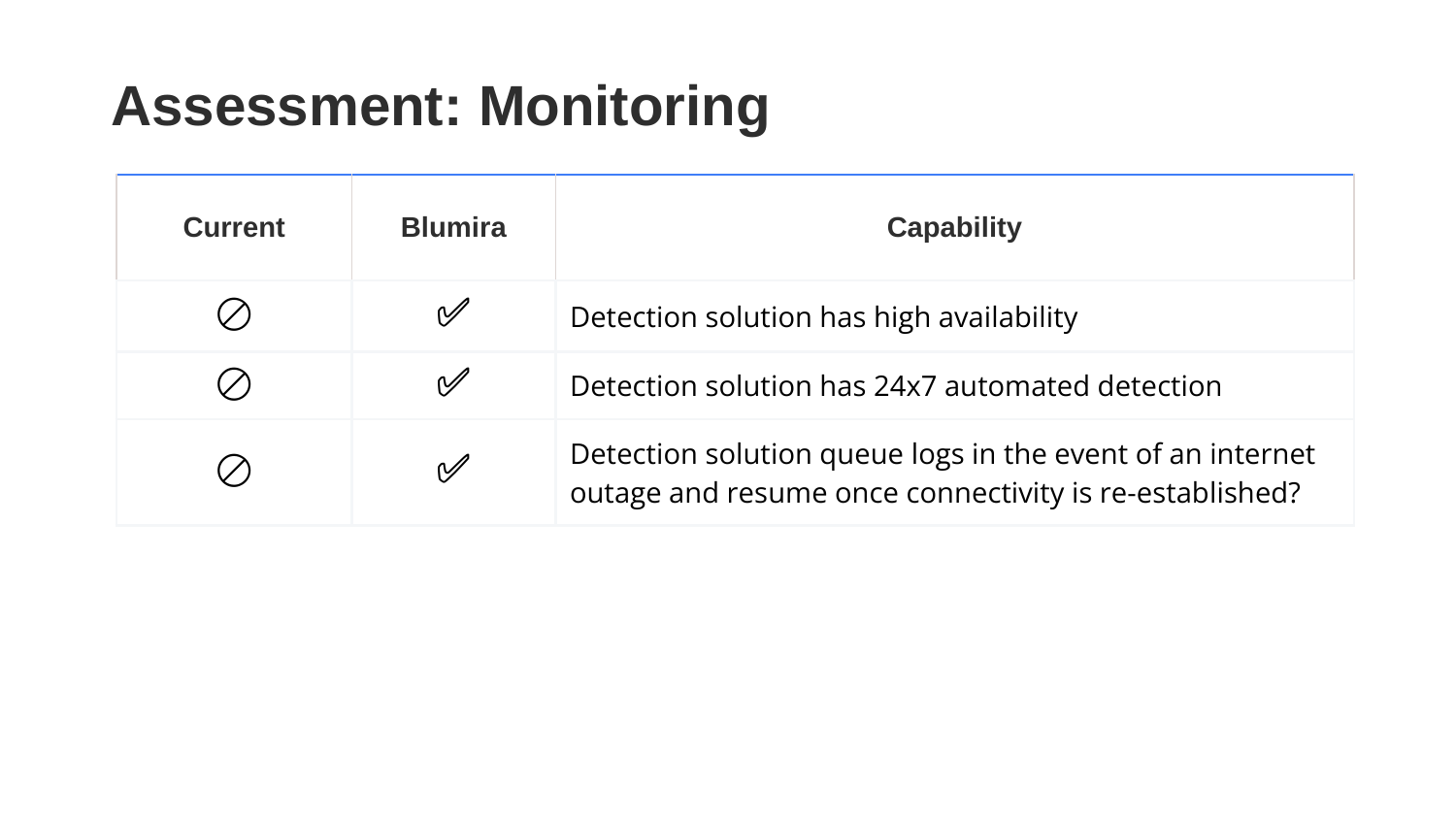

# Assessment: Monitoring
| Current | Blumira | Capability |
| --- | --- | --- |
| 🚫 | ✅ | Detection solution has high availability |
| 🚫 | ✅ | Detection solution has 24x7 automated detection |
| 🚫 | ✅ | Detection solution queue logs in the event of an internet outage and resume once connectivity is re-established? |